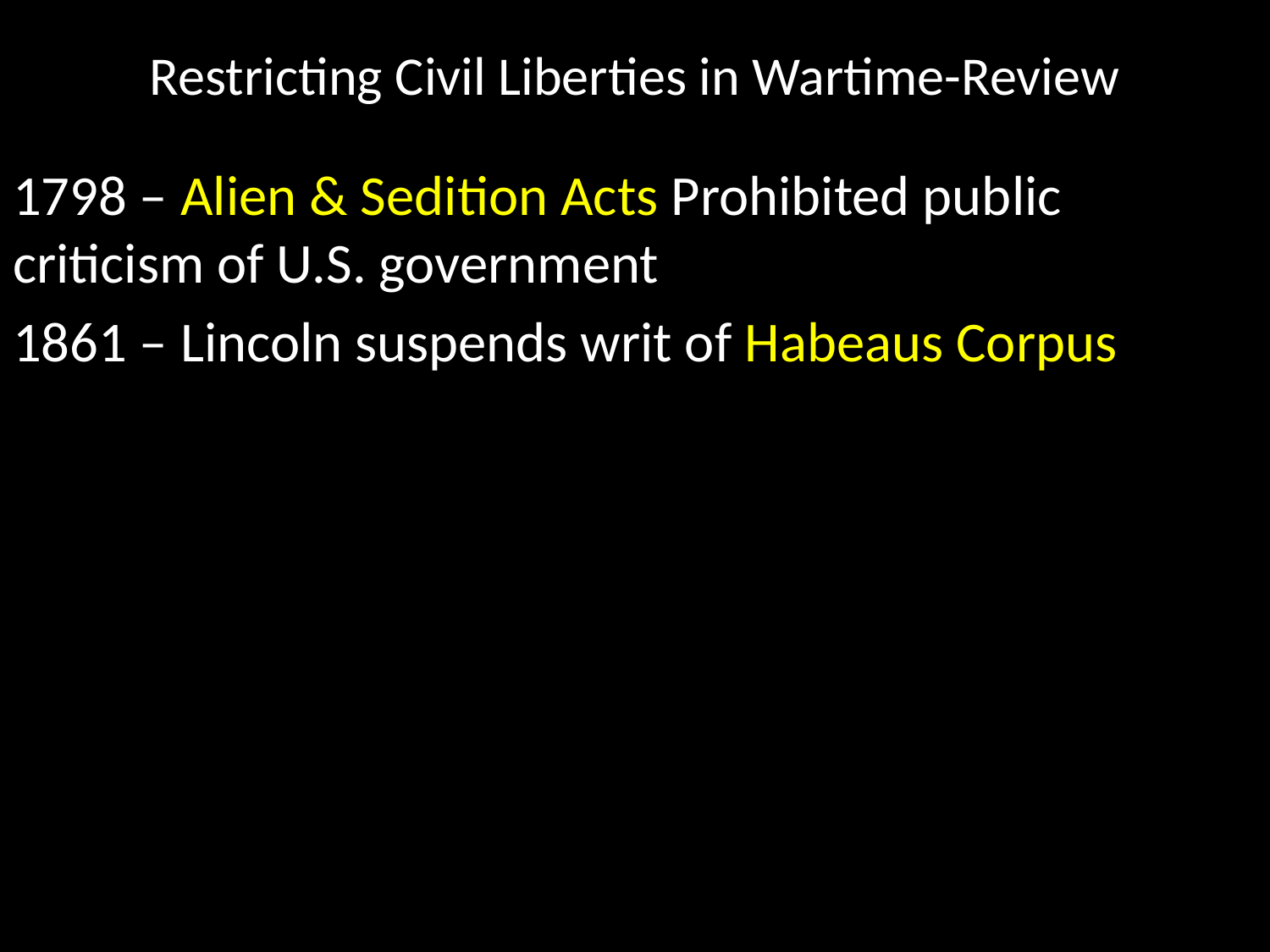

# Restricting Civil Liberties in Wartime-Review
1798 – Alien & Sedition Acts Prohibited public criticism of U.S. government
1861 – Lincoln suspends writ of Habeaus Corpus